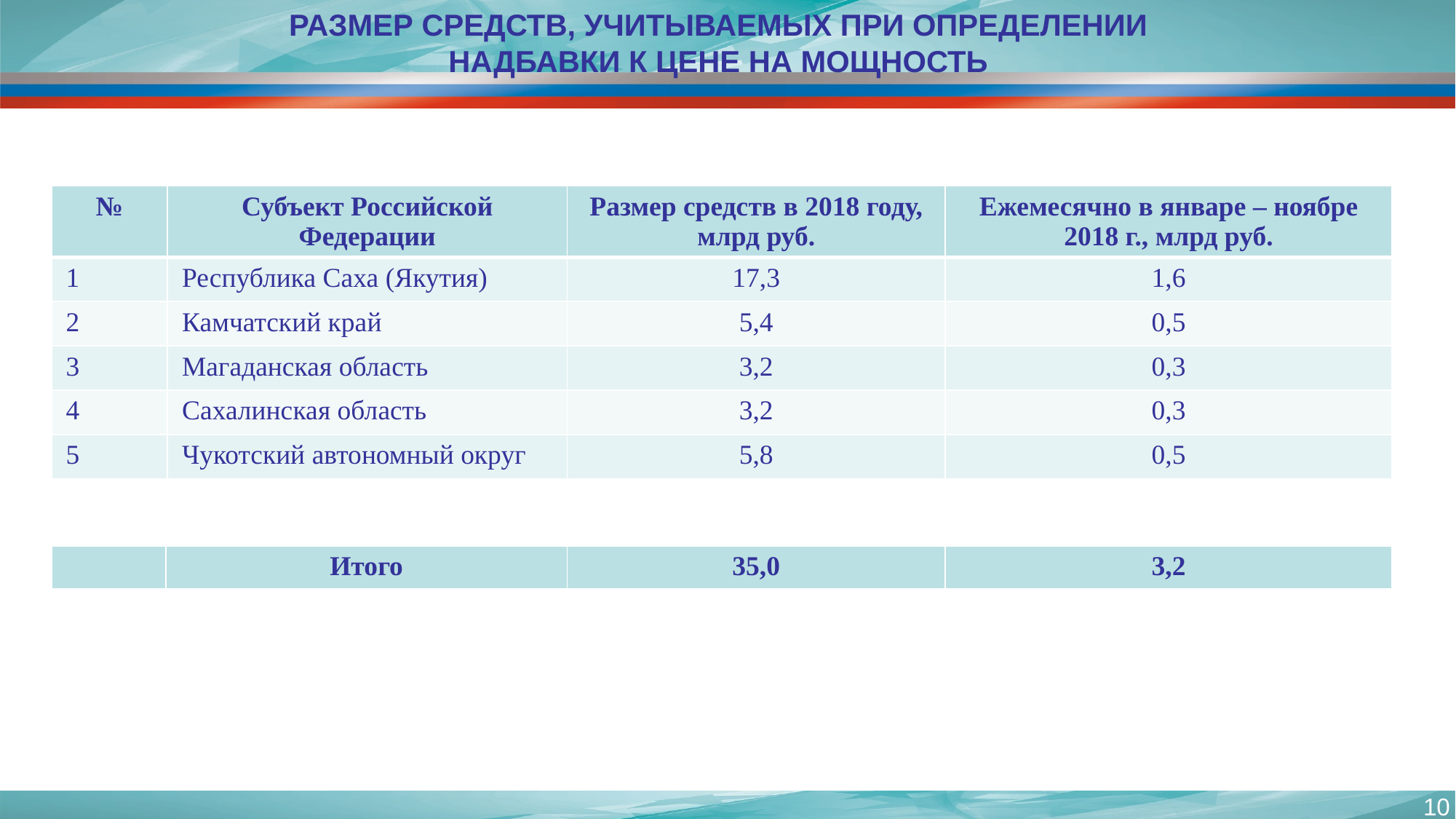

# Размер средств, учитываемых при определении надбавки к цене на мощность
| № | Субъект Российской Федерации | Размер средств в 2018 году, млрд руб. | Ежемесячно в январе – ноябре 2018 г., млрд руб. |
| --- | --- | --- | --- |
| 1 | Республика Саха (Якутия) | 17,3 | 1,6 |
| 2 | Камчатский край | 5,4 | 0,5 |
| 3 | Магаданская область | 3,2 | 0,3 |
| 4 | Сахалинская область | 3,2 | 0,3 |
| 5 | Чукотский автономный округ | 5,8 | 0,5 |
|  | Итого | 35,0 | 3,2 |
| --- | --- | --- | --- |
10